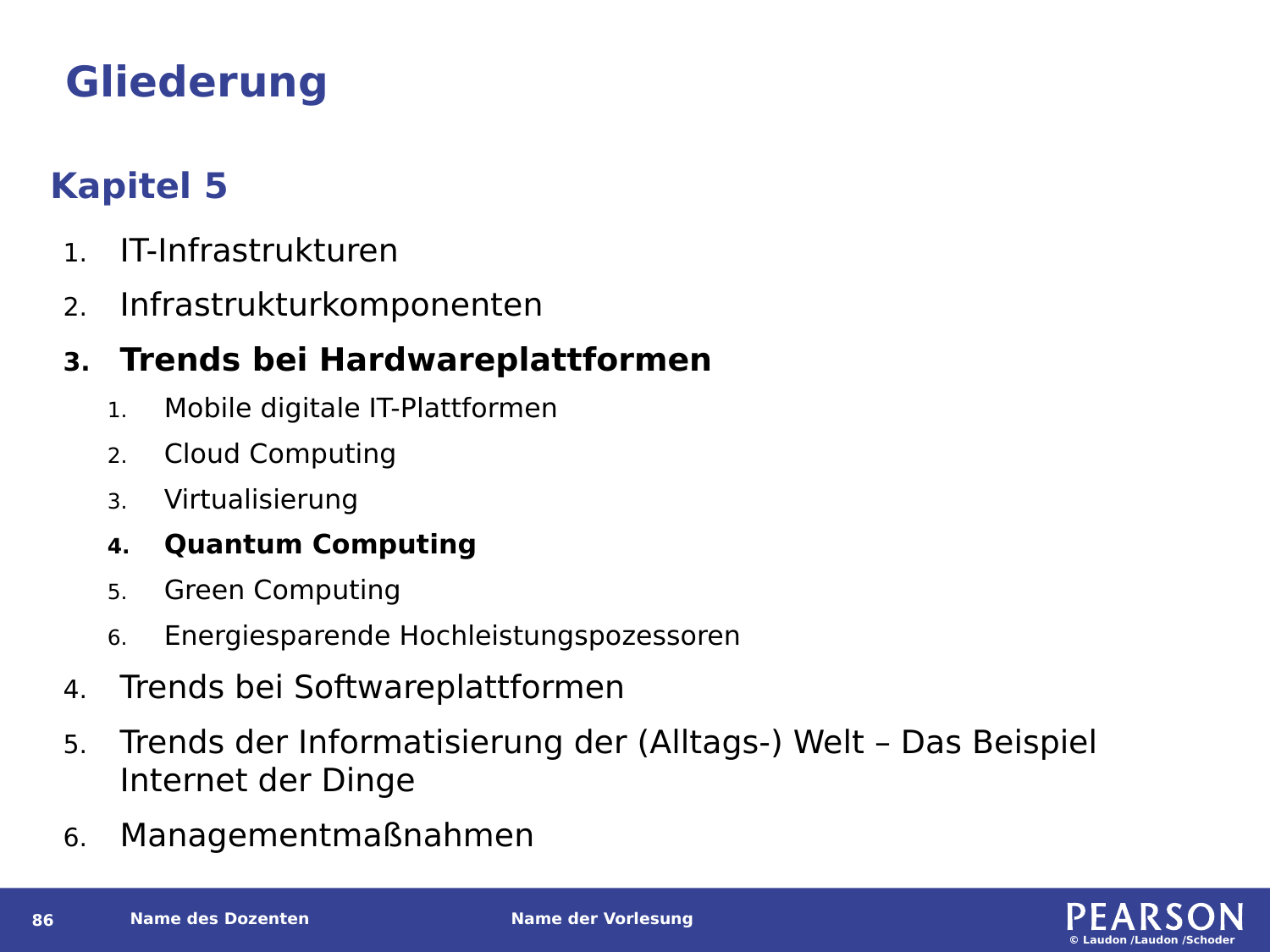

# Gliederung
Kapitel 5
IT-Infrastrukturen
Infrastrukturkomponenten
Trends bei Hardwareplattformen
Mobile digitale IT-Plattformen
Cloud Computing
Virtualisierung
Quantum Computing
Green Computing
Energiesparende Hochleistungspozessoren
Trends bei Softwareplattformen
Trends der Informatisierung der (Alltags-) Welt – Das Beispiel Internet der Dinge
Managementmaßnahmen

86